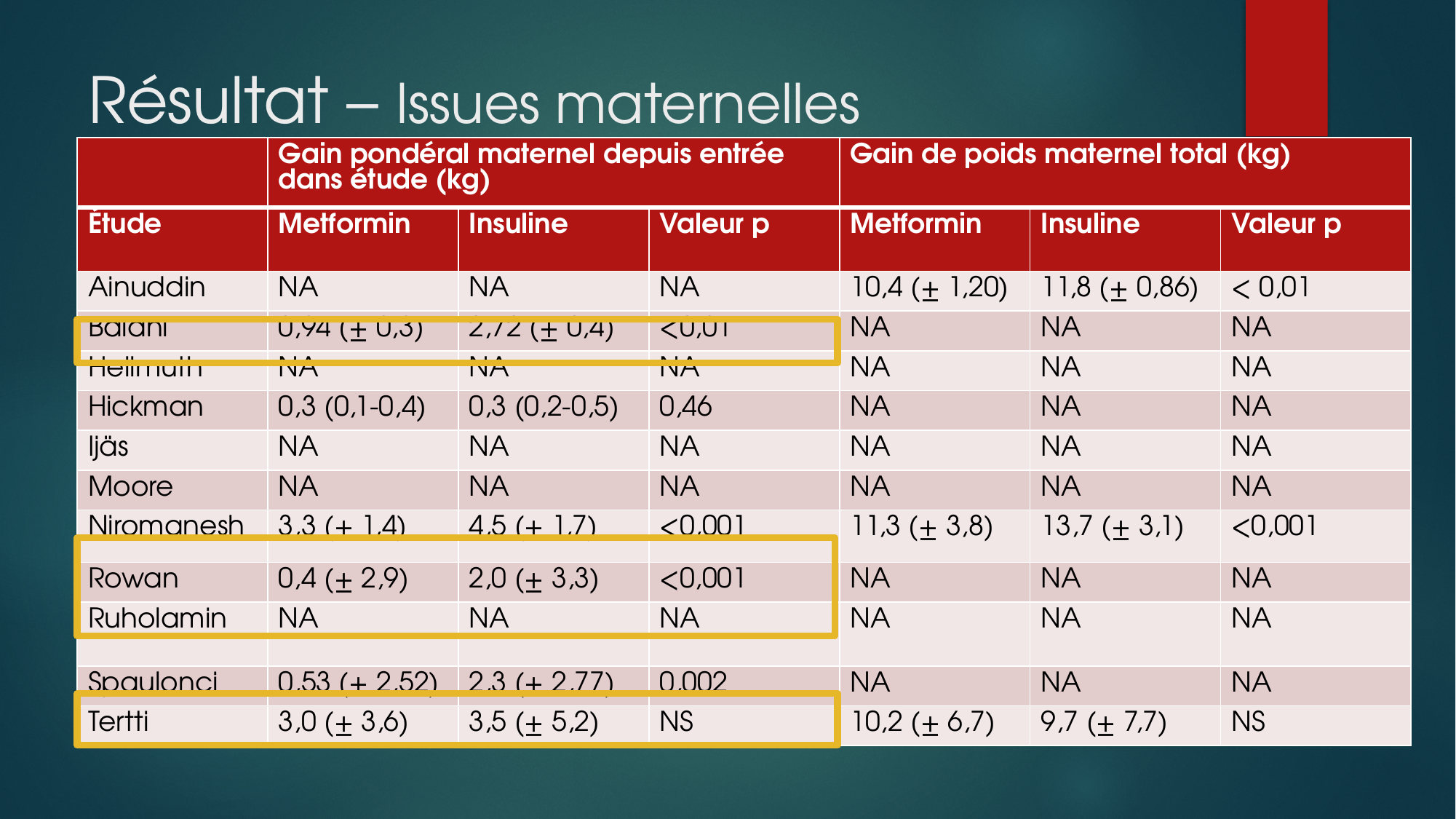

# Résultat – Issues maternelles
|  | Gain pondéral maternel depuis entrée dans étude (kg) |  |  | Gain de poids maternel total (kg) |  |  |
| --- | --- | --- | --- | --- | --- | --- |
| Étude | Metformin | Insuline | Valeur p | Metformin | Insuline | Valeur p |
| Ainuddin | NA | NA | NA | 10,4 (± 1,20) | 11,8 (± 0,86) | < 0,01 |
| Balani | 0,94 (± 0,3) | 2,72 (± 0,4) | <0,01 | NA | NA | NA |
| Hellmuth | NA | NA | NA | NA | NA | NA |
| Hickman | 0,3 (0,1-0,4) | 0,3 (0,2-0,5) | 0,46 | NA | NA | NA |
| Ijäs | NA | NA | NA | NA | NA | NA |
| Moore | NA | NA | NA | NA | NA | NA |
| Niromanesh | 3,3 (± 1,4) | 4,5 (± 1,7) | <0,001 | 11,3 (± 3,8) | 13,7 (± 3,1) | <0,001 |
| Rowan | 0,4 (± 2,9) | 2,0 (± 3,3) | <0,001 | NA | NA | NA |
| Ruholamin | NA | NA | NA | NA | NA | NA |
| Spaulonci | 0,53 (± 2,52) | 2,3 (± 2,77) | 0,002 | NA | NA | NA |
| Tertti | 3,0 (± 3,6) | 3,5 (± 5,2) | NS | 10,2 (± 6,7) | 9,7 (± 7,7) | NS |